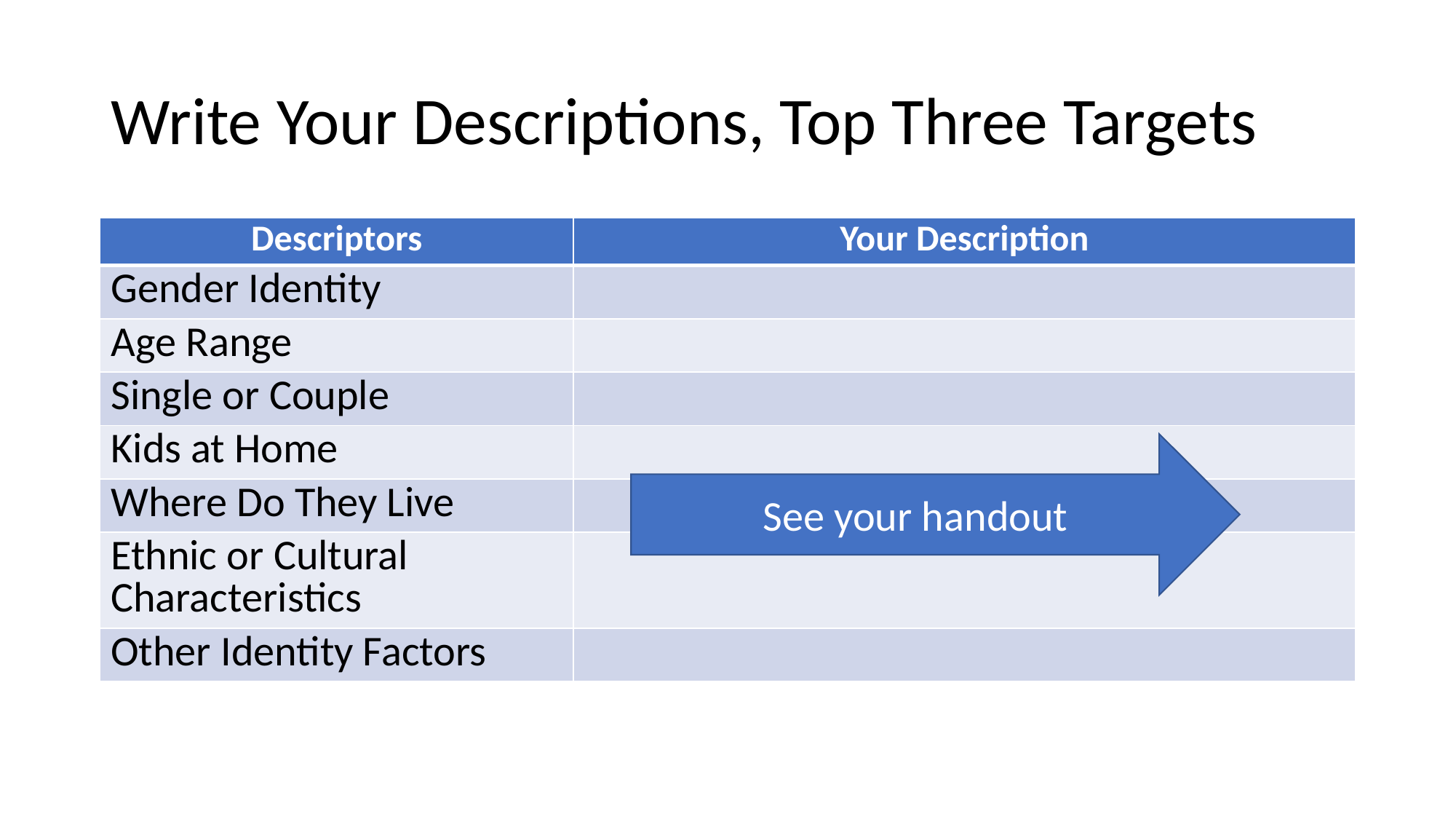

# Write Your Descriptions, Top Three Targets
| Descriptors | Your Description |
| --- | --- |
| Gender Identity |  |
| Age Range |  |
| Single or Couple |  |
| Kids at Home |  |
| Where Do They Live |  |
| Ethnic or Cultural Characteristics |  |
| Other Identity Factors |  |
See your handout